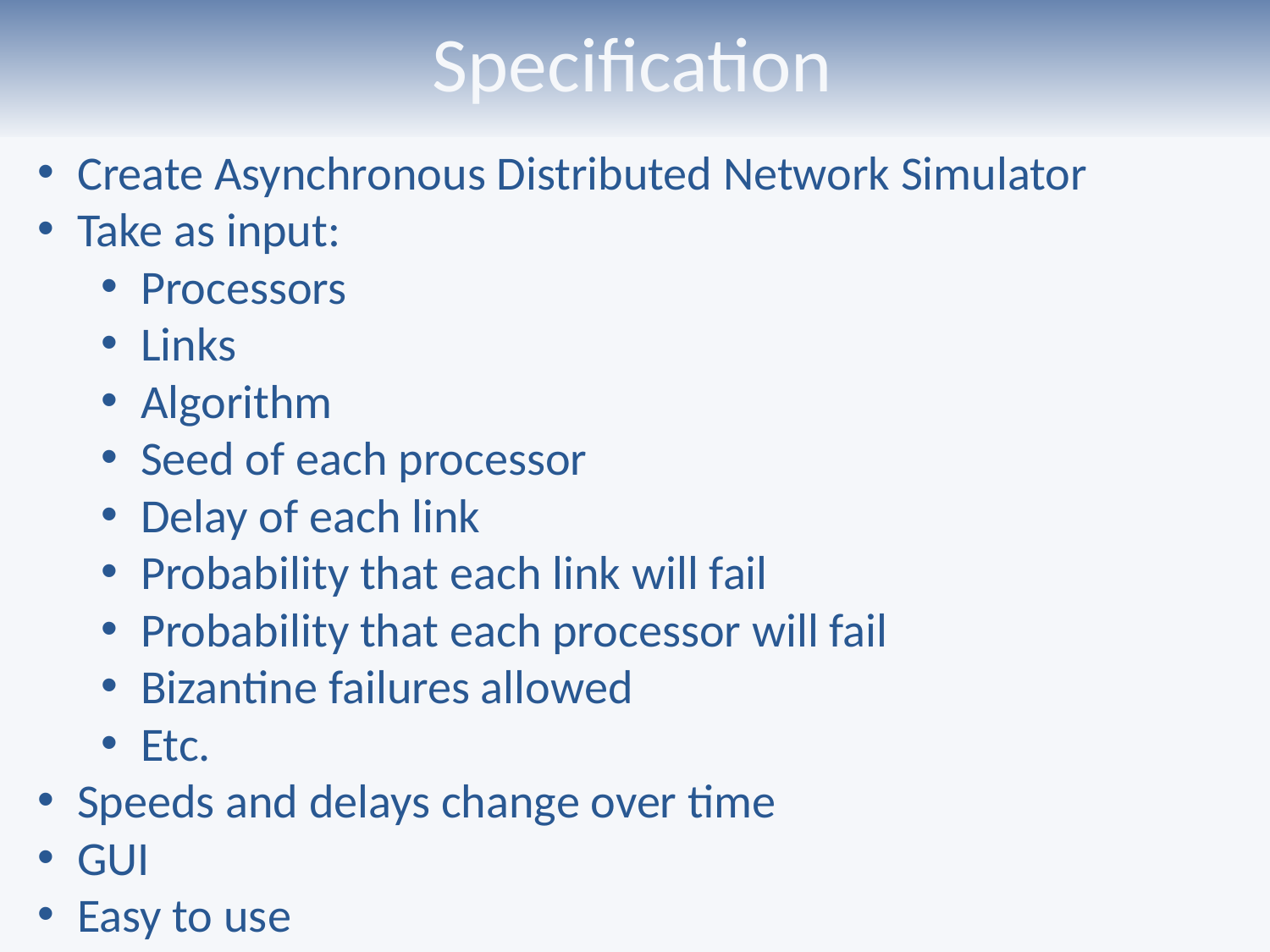

# Specification
Create Asynchronous Distributed Network Simulator
Take as input:
Processors
Links
Algorithm
Seed of each processor
Delay of each link
Probability that each link will fail
Probability that each processor will fail
Bizantine failures allowed
Etc.
Speeds and delays change over time
GUI
Easy to use